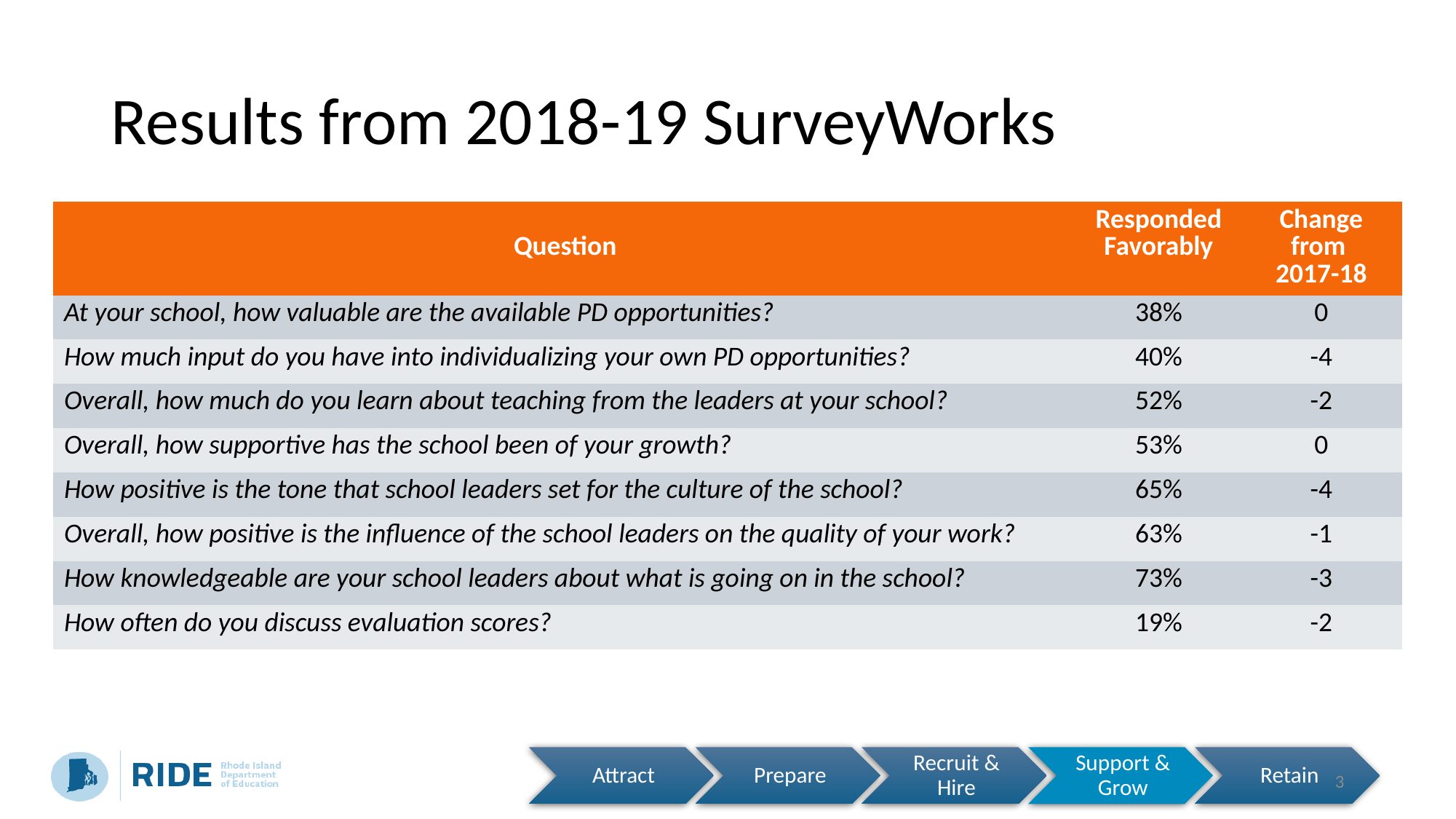

# Results from 2018-19 SurveyWorks
| Question | Responded Favorably | Change from 2017-18 |
| --- | --- | --- |
| At your school, how valuable are the available PD opportunities? | 38% | 0 |
| How much input do you have into individualizing your own PD opportunities? | 40% | -4 |
| Overall, how much do you learn about teaching from the leaders at your school? | 52% | -2 |
| Overall, how supportive has the school been of your growth? | 53% | 0 |
| How positive is the tone that school leaders set for the culture of the school? | 65% | -4 |
| Overall, how positive is the influence of the school leaders on the quality of your work? | 63% | -1 |
| How knowledgeable are your school leaders about what is going on in the school? | 73% | -3 |
| How often do you discuss evaluation scores? | 19% | -2 |
3